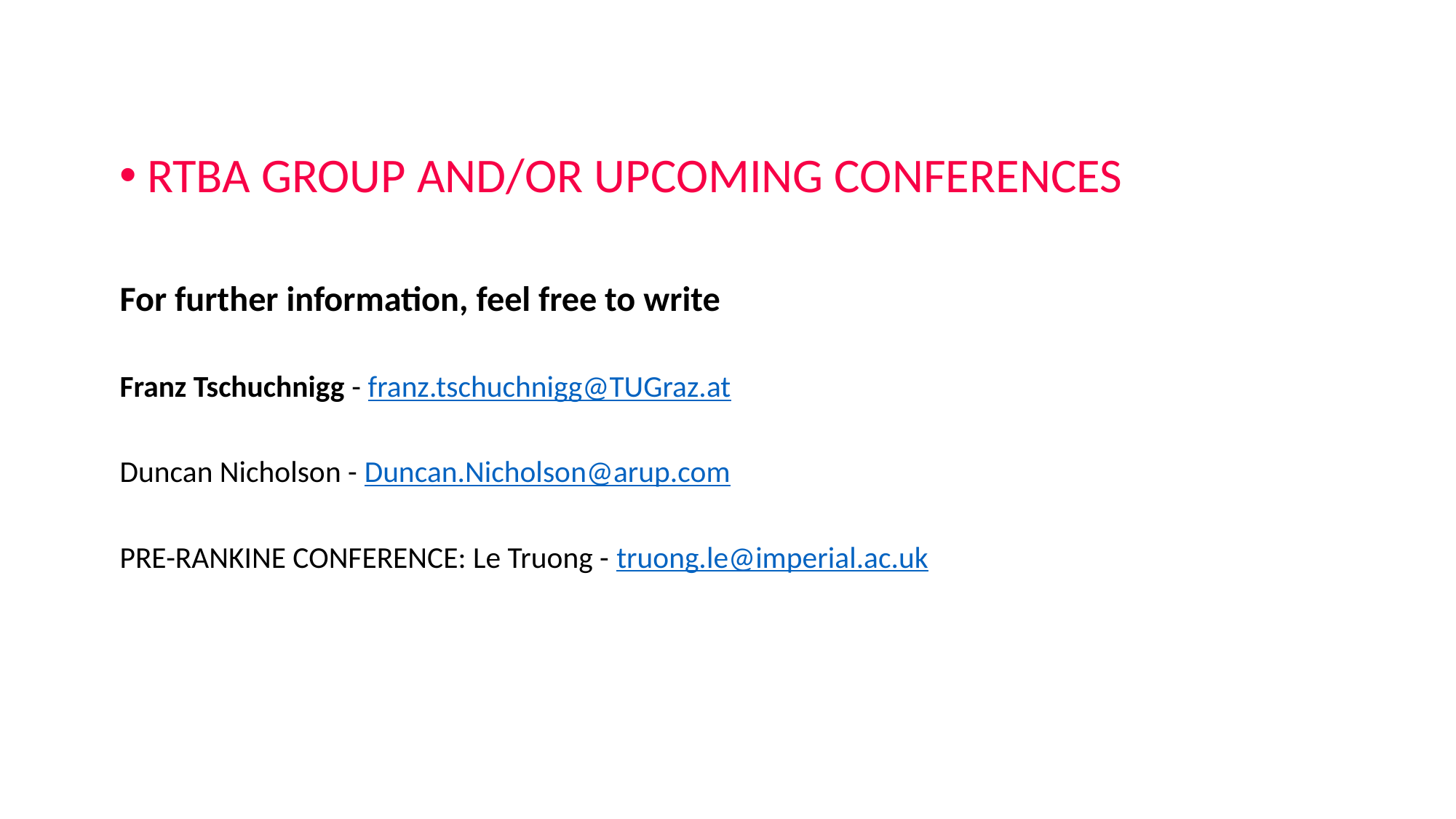

RTBA group and/or upcoming Conferences
For further information, feel free to write

Franz Tschuchnigg - franz.tschuchnigg@TUGraz.at

Duncan Nicholson - Duncan.Nicholson@arup.com

PRE-RANKINE CONFERENCE: Le Truong - truong.le@imperial.ac.uk